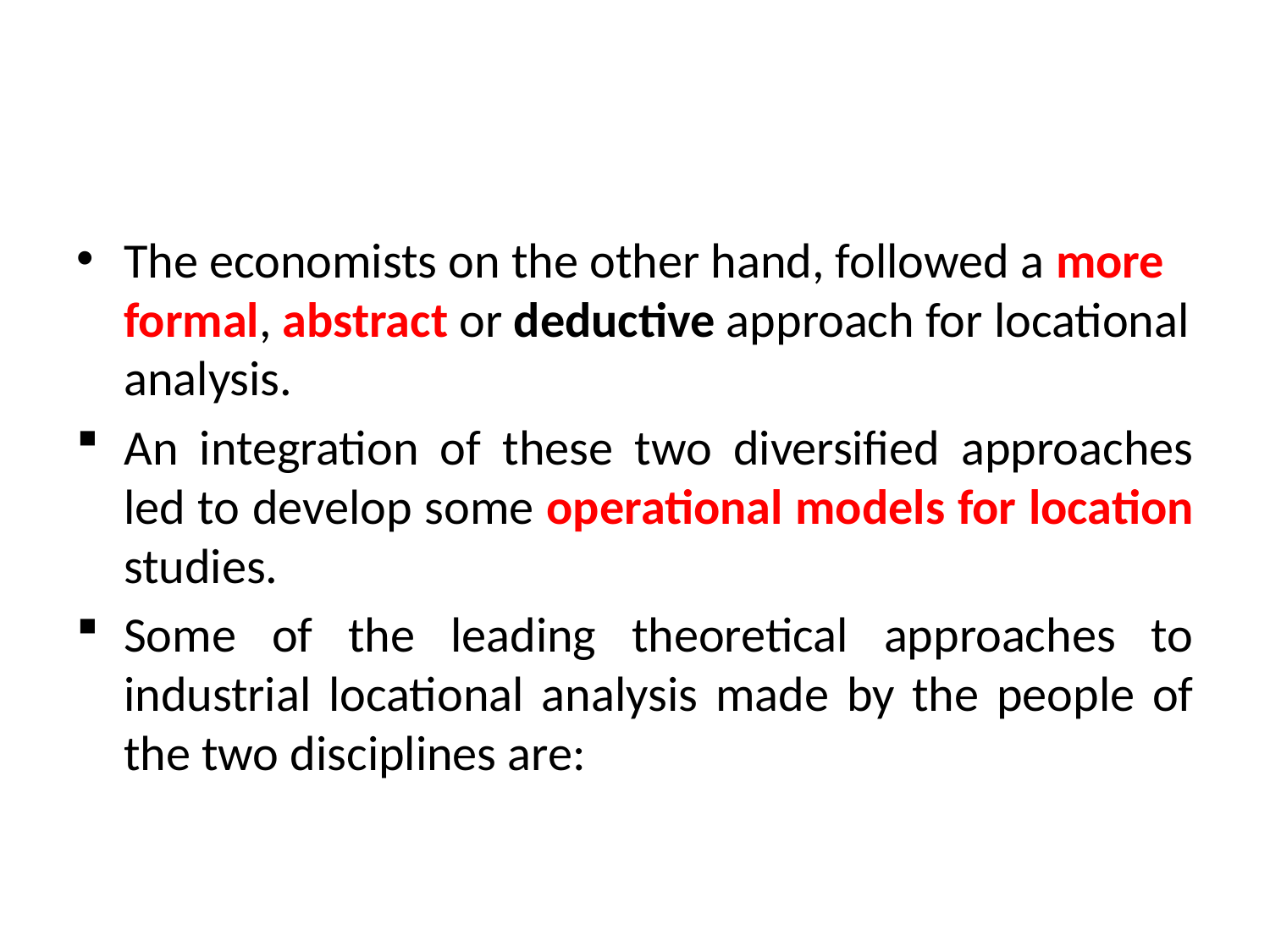

#
The economists on the other hand, followed a more formal, abstract or deductive approach for locational analysis.
An integration of these two diversified approaches led to develop some operational models for location studies.
Some of the leading theoretical approaches to industrial locational analysis made by the people of the two disciplines are: